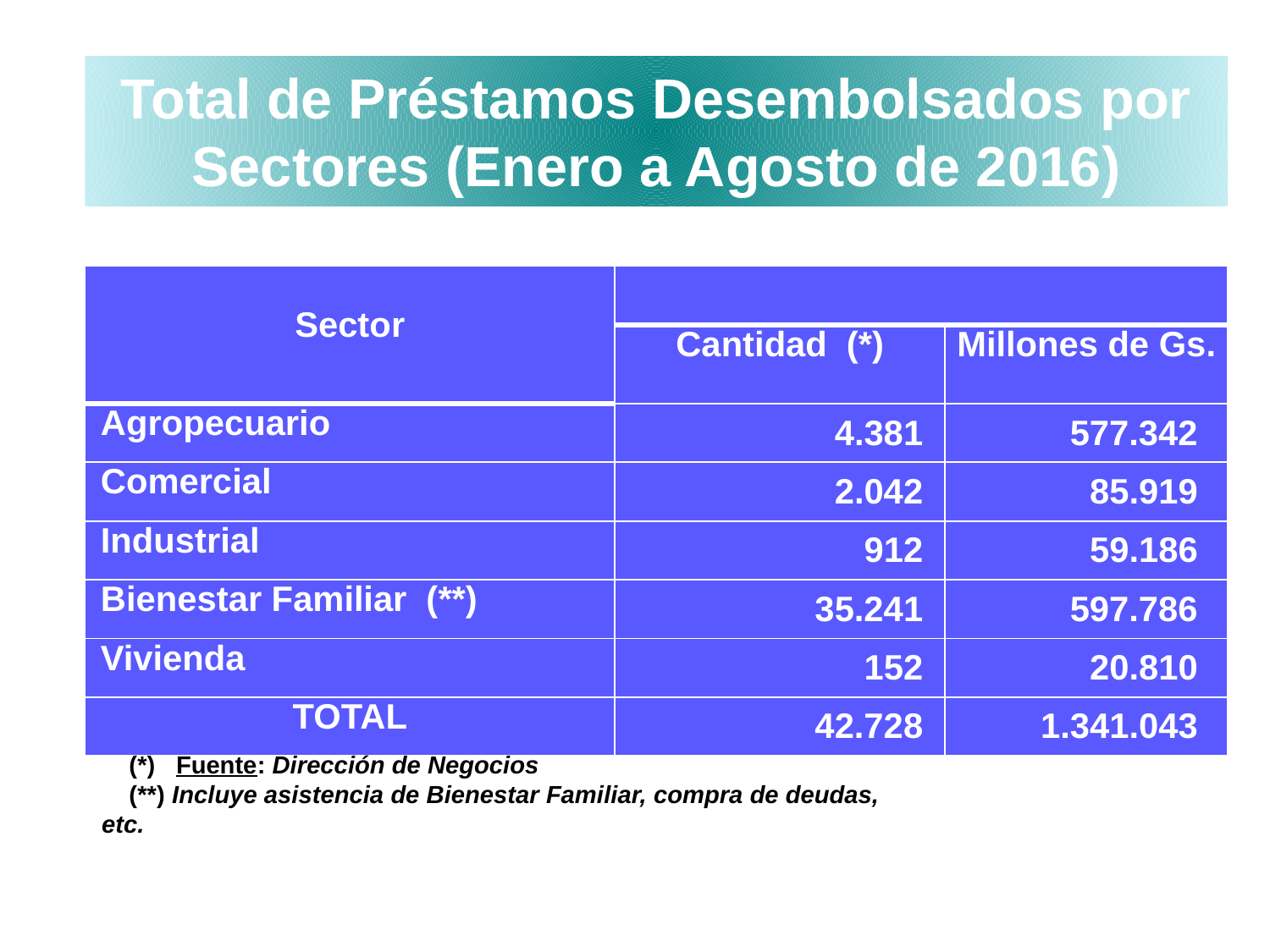

Total de Préstamos Desembolsados por Sectores (Enero a Agosto de 2016)

| Sector |  |  |
| --- | --- | --- |
|  | Cantidad (\*) | Millones de Gs. |
| Agropecuario | 4.381 | 577.342 |
| Comercial | 2.042 | 85.919 |
| Industrial | 912 | 59.186 |
| Bienestar Familiar (\*\*) | 35.241 | 597.786 |
| Vivienda | 152 | 20.810 |
| TOTAL | 42.728 | 1.341.043 |
   (*)   Fuente: Dirección de Negocios
   (**) Incluye asistencia de Bienestar Familiar, compra de deudas, etc.